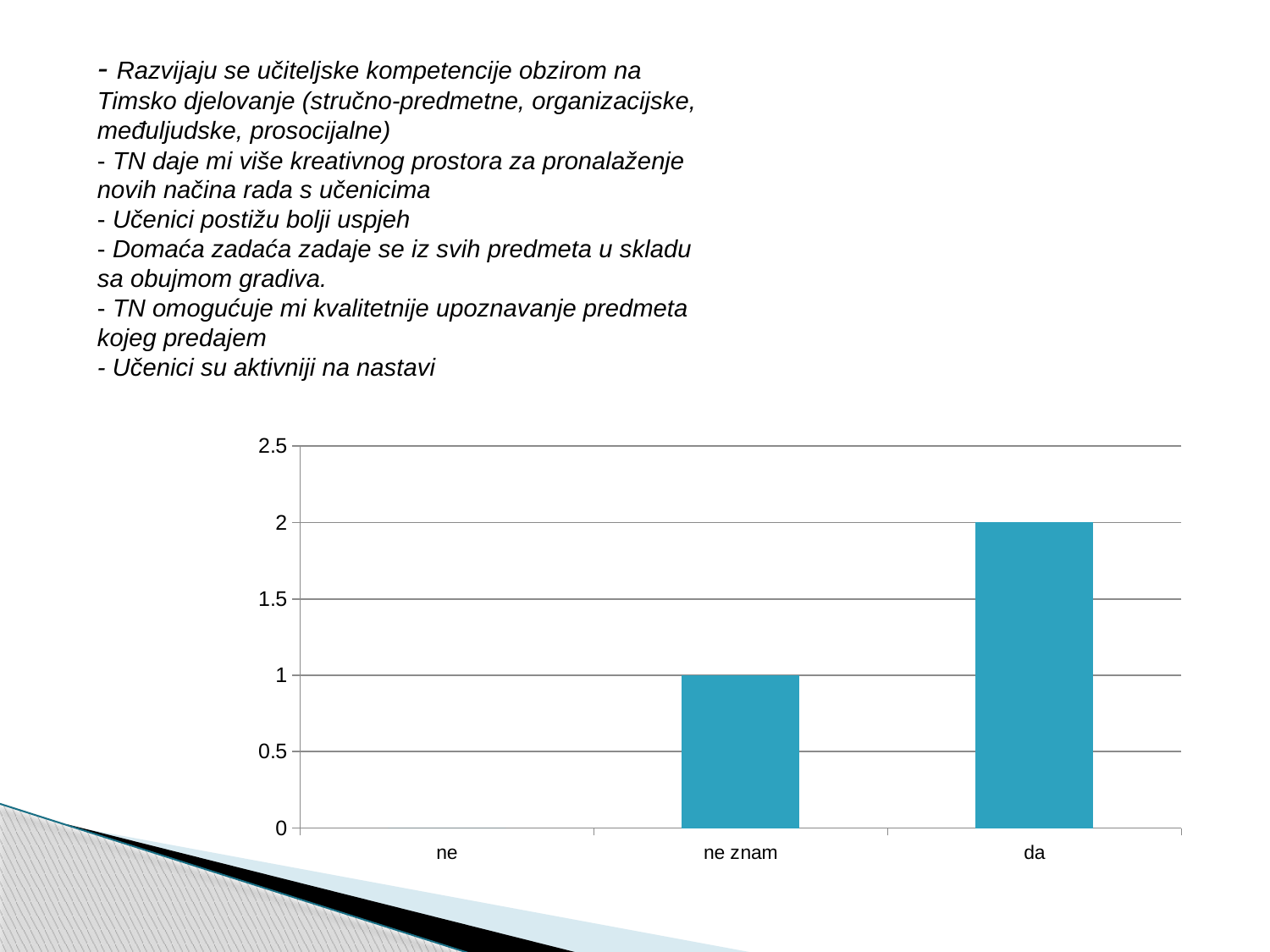

- Razvijaju se učiteljske kompetencije obzirom na Timsko djelovanje (stručno-predmetne, organizacijske, međuljudske, prosocijalne)
- TN daje mi više kreativnog prostora za pronalaženje novih načina rada s učenicima
- Učenici postižu bolji uspjeh
- Domaća zadaća zadaje se iz svih predmeta u skladu sa obujmom gradiva.
- TN omogućuje mi kvalitetnije upoznavanje predmeta kojeg predajem
- Učenici su aktivniji na nastavi

### Chart

| Category |  |
|---|---|
| ne | 0.0 |
| ne znam | 1.0 |
| da | 2.0 |